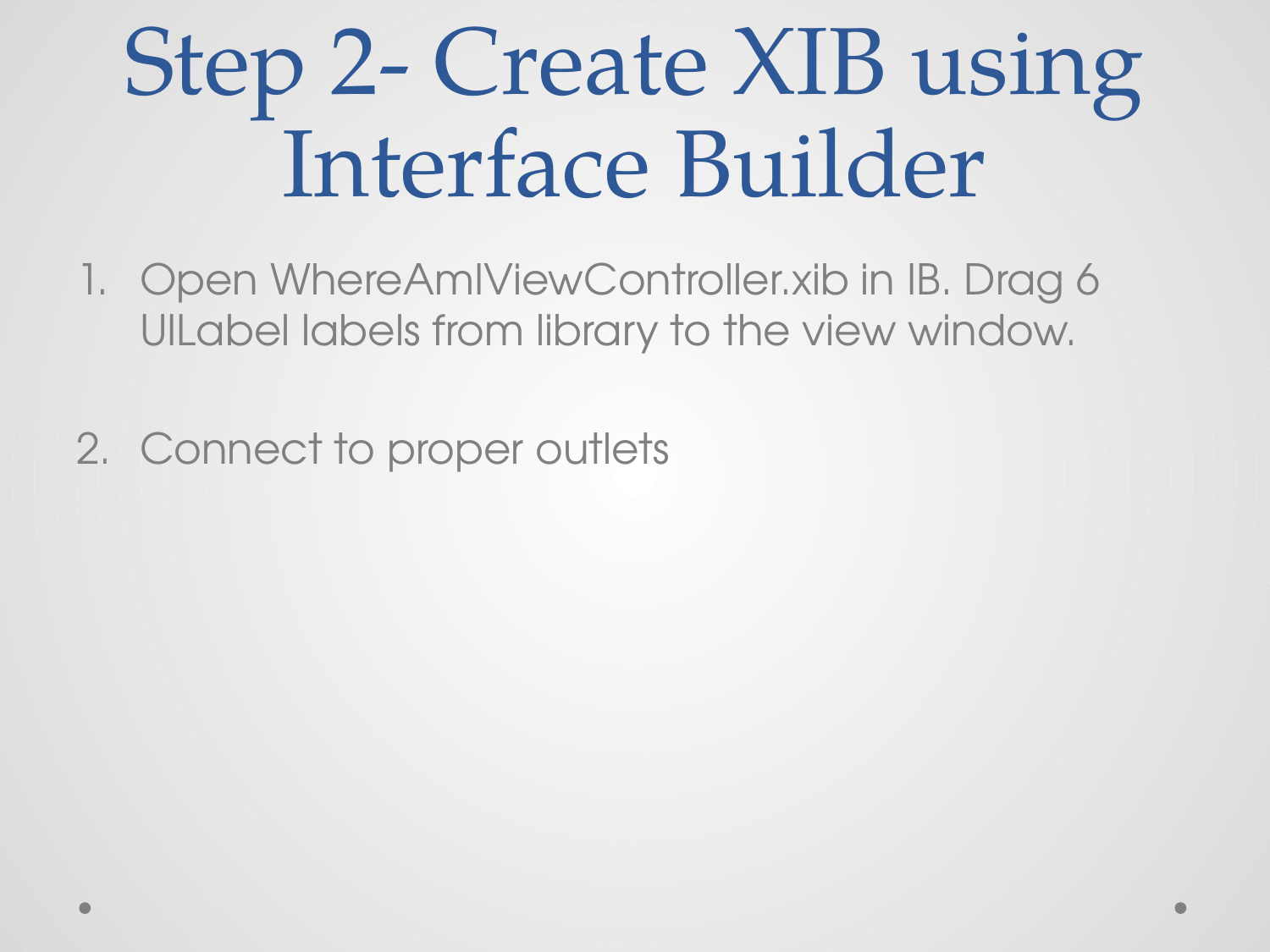

# Step 2- Create XIB using Interface Builder
Open WhereAmIViewController.xib in IB. Drag 6 UILabel labels from library to the view window.

Connect to proper outlets